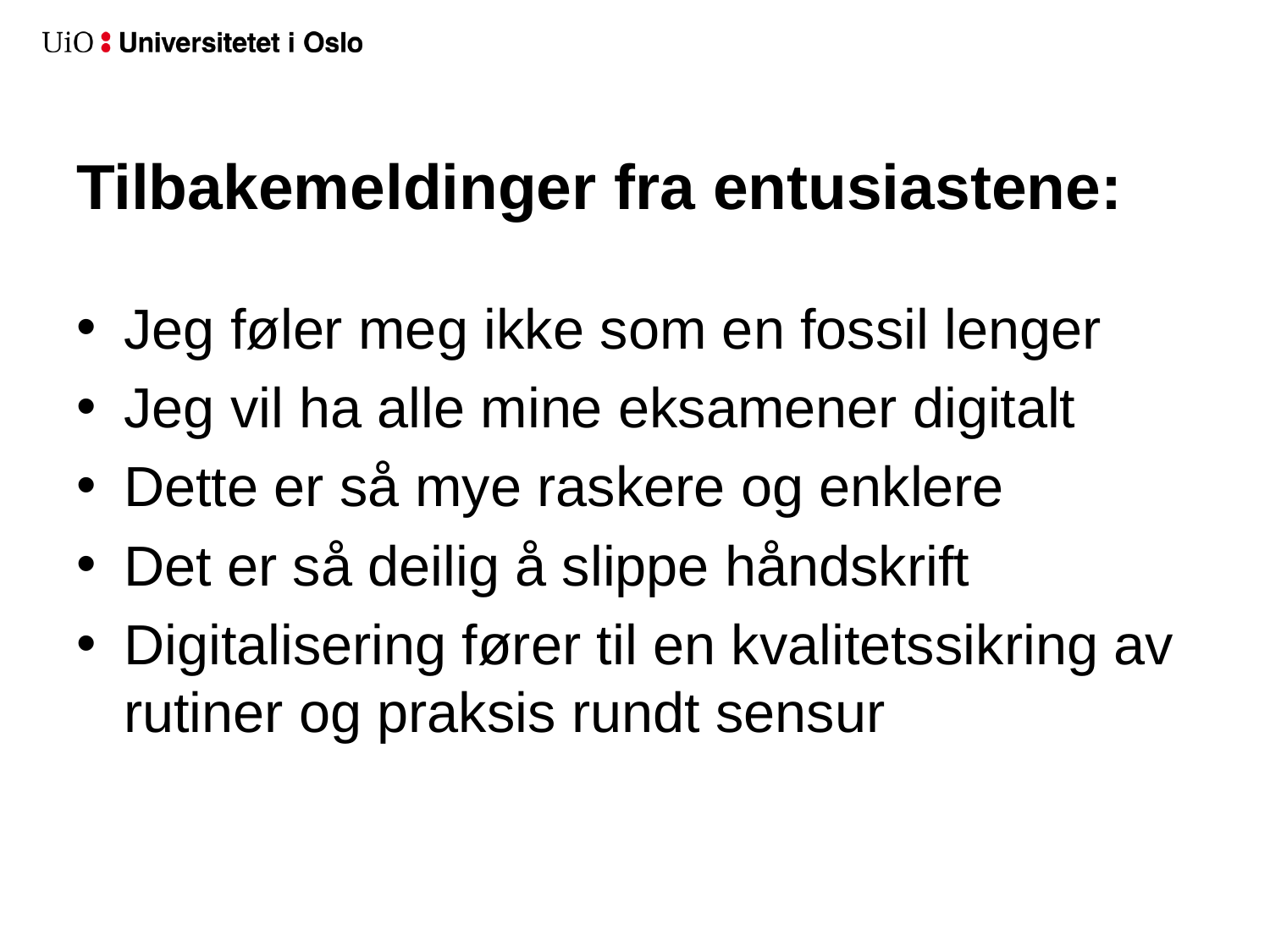

# Tilbakemeldinger fra entusiastene:
Jeg føler meg ikke som en fossil lenger
Jeg vil ha alle mine eksamener digitalt
Dette er så mye raskere og enklere
Det er så deilig å slippe håndskrift
Digitalisering fører til en kvalitetssikring av rutiner og praksis rundt sensur